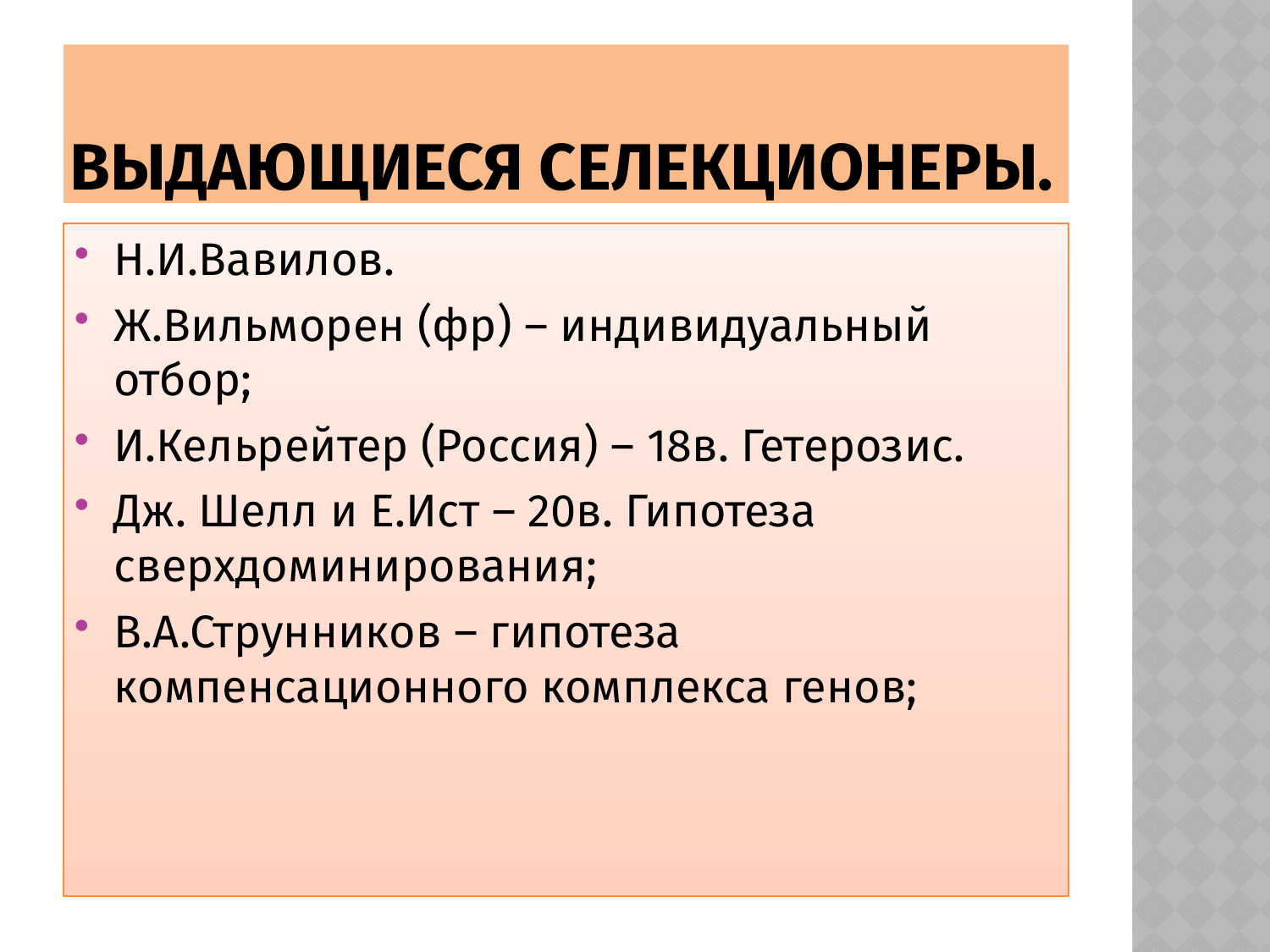

# Выдающиеся селекционеры.
Н.И.Вавилов.
Ж.Вильморен (фр) – индивидуальный отбор;
И.Кельрейтер (Россия) – 18в. Гетерозис.
Дж. Шелл и Е.Ист – 20в. Гипотеза сверхдоминирования;
В.А.Струнников – гипотеза компенсационного комплекса генов;